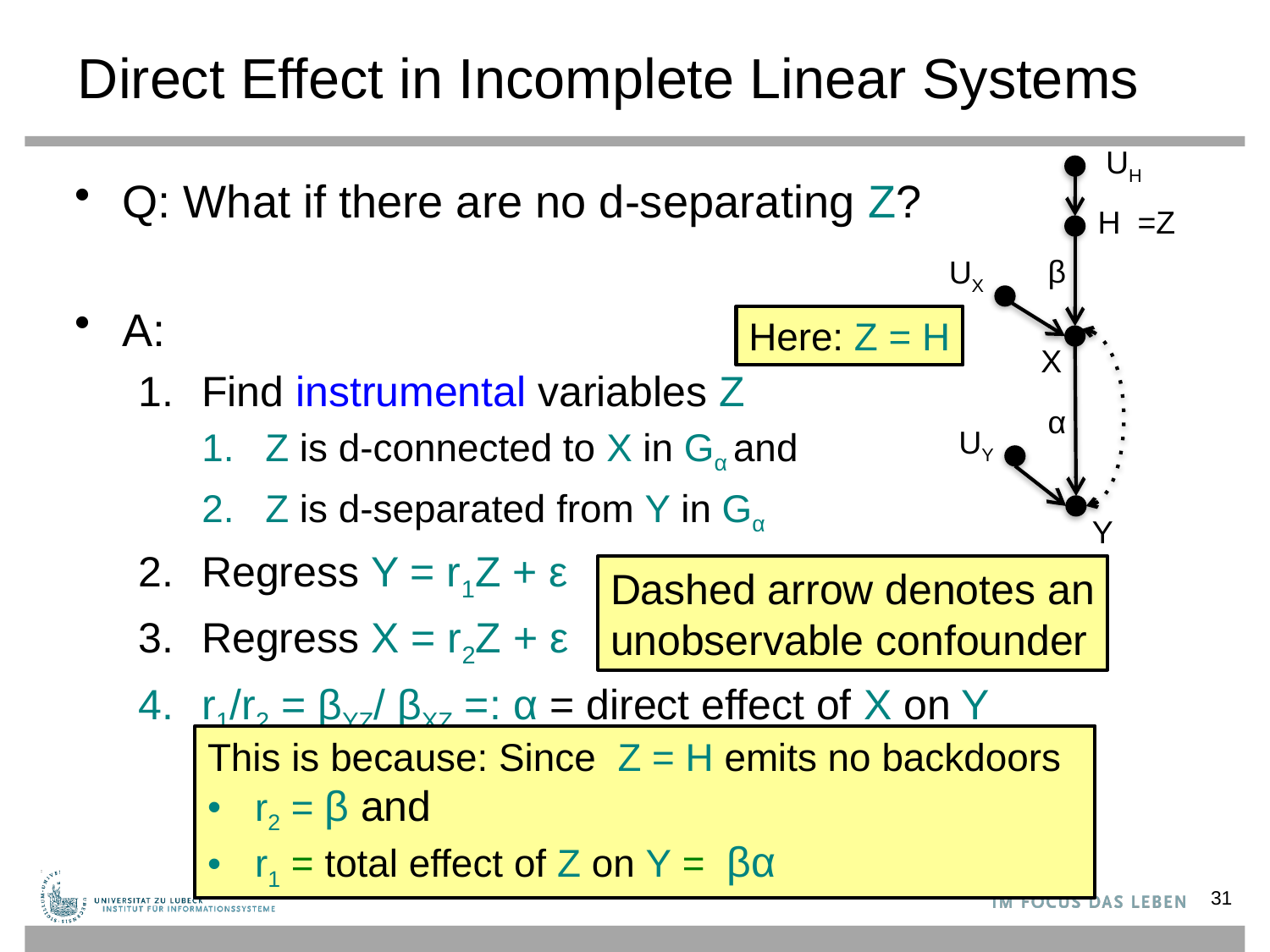

# Direct Effect in Incomplete Linear Systems
UH

Q: What if there are no d-separating Z?

A:
Find instrumental variables Z
Z is d-connected to X in Gα and
Z is d-separated from Y in Gα
Regress Y = r1Z + ε
Regress X = r2Z + ε
r1/r2 = βYZ/ βXZ =: α = direct effect of X on Y

H
=Z

β
UX

Here: Z = H

X
α
UY

Y
Dashed arrow denotes an
unobservable confounder
This is because: Since  Z = H emits no backdoors
r2 = β and
r1 = total effect of Z on Y =  βα
31